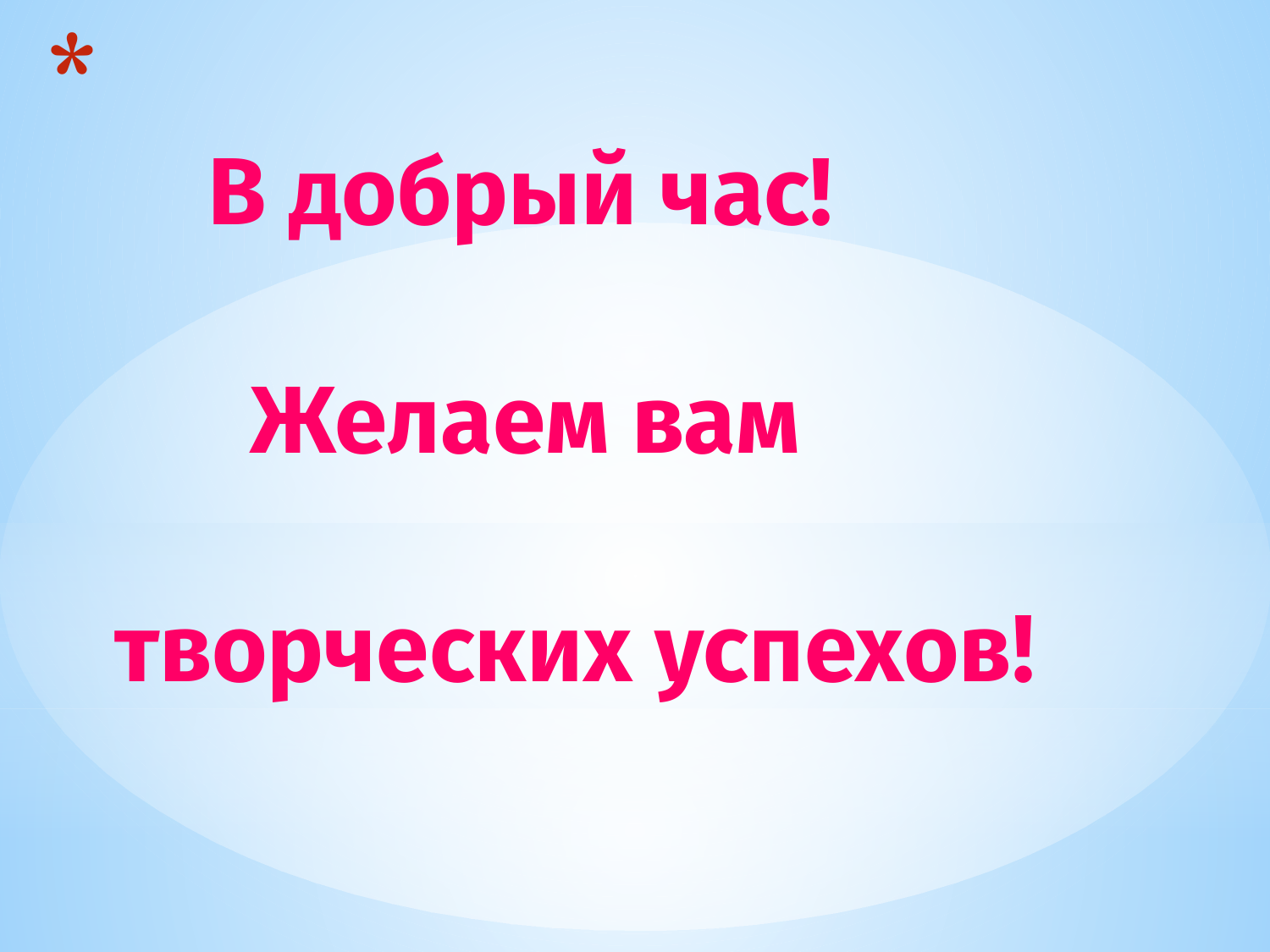

# В добрый час! Желаем вам творческих успехов!